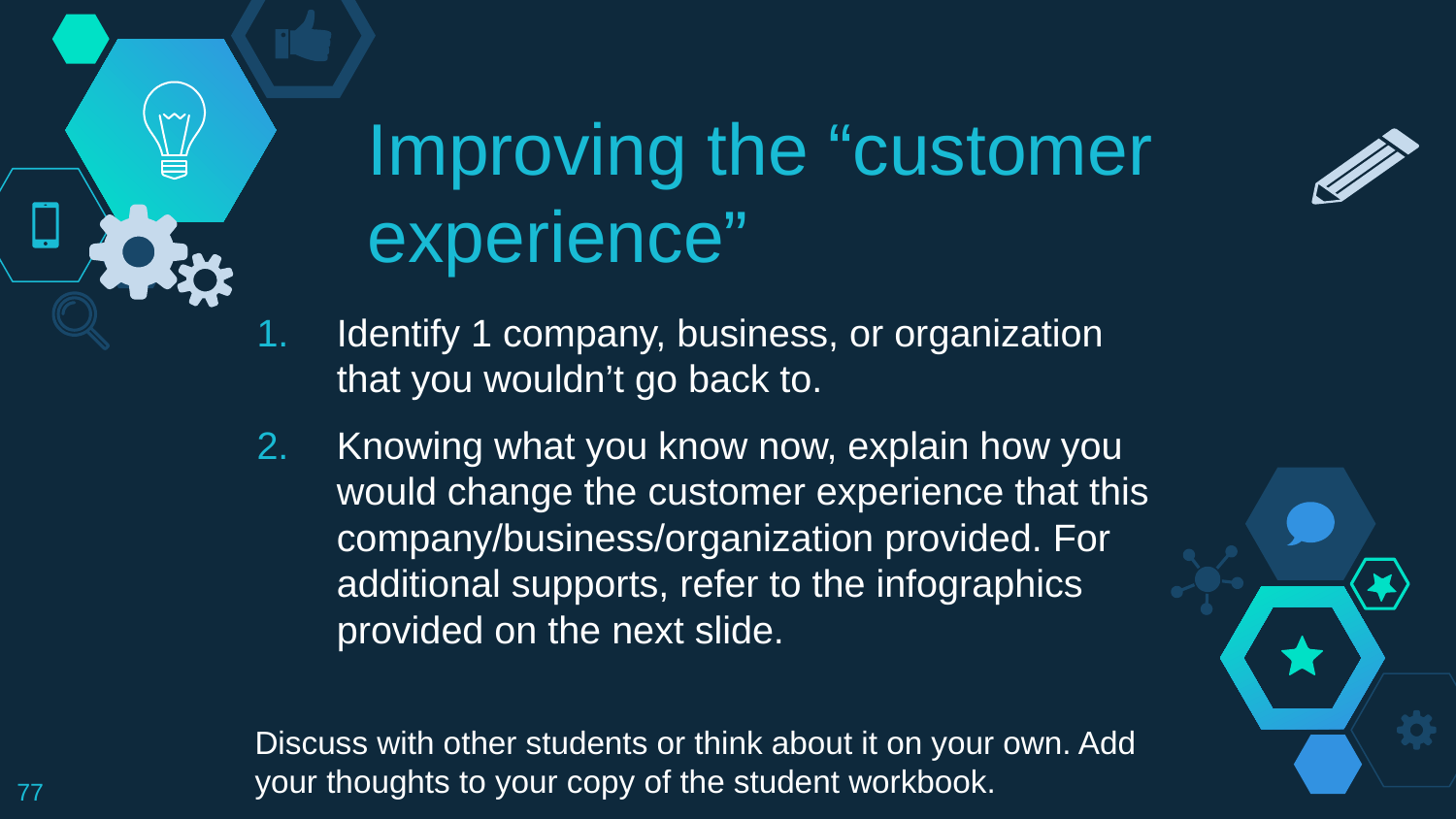

Improving the “customer experience”

Identify 1 company, business, or organization that you wouldn’t go back to.
Knowing what you know now, explain how you would change the customer experience that this company/business/organization provided. For additional supports, refer to the infographics provided on the next slide.

Discuss with other students or think about it on your own. Add your thoughts to your copy of the student workbook.

77